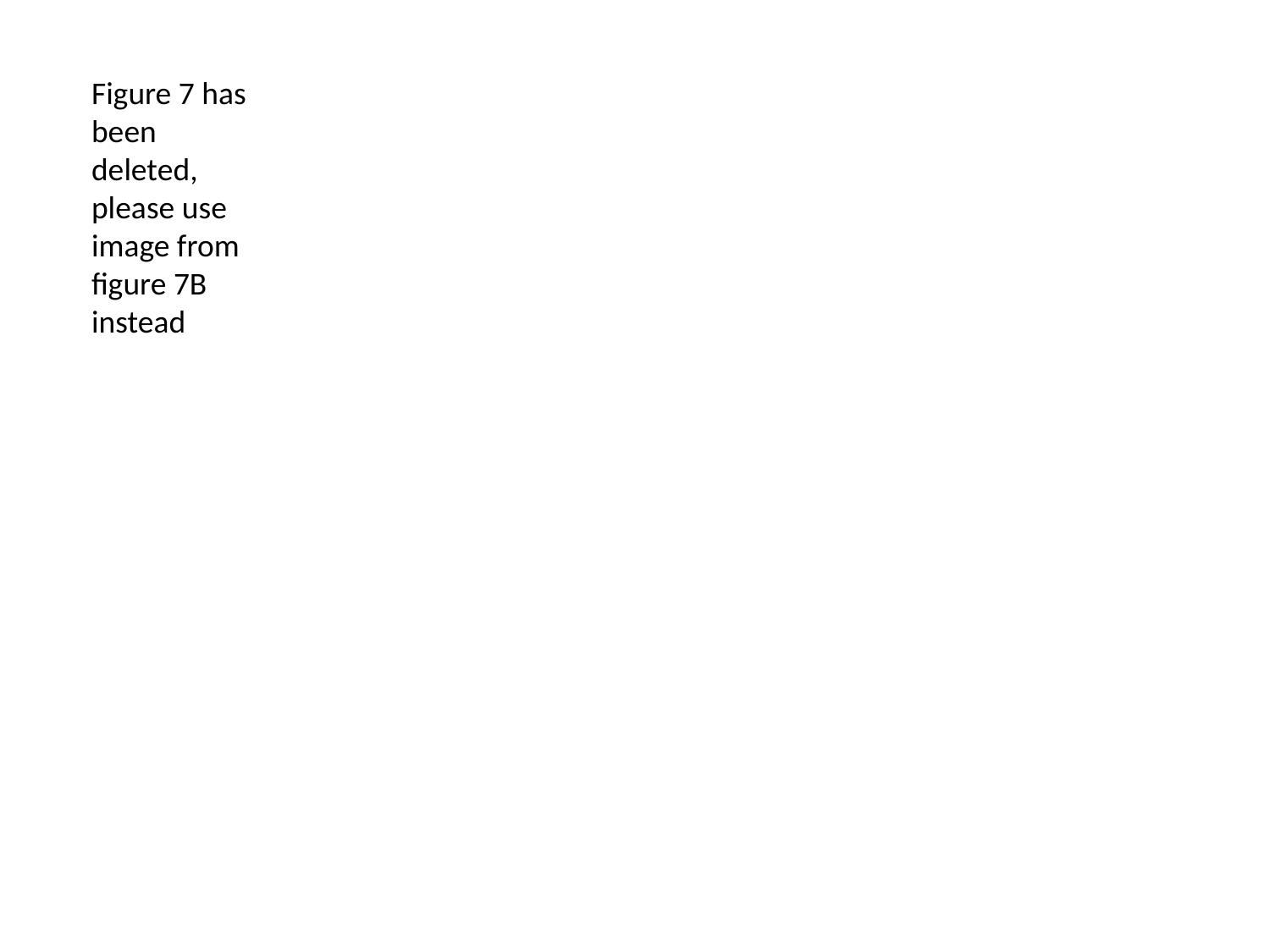

Figure 7 has been deleted, please use image from figure 7B instead